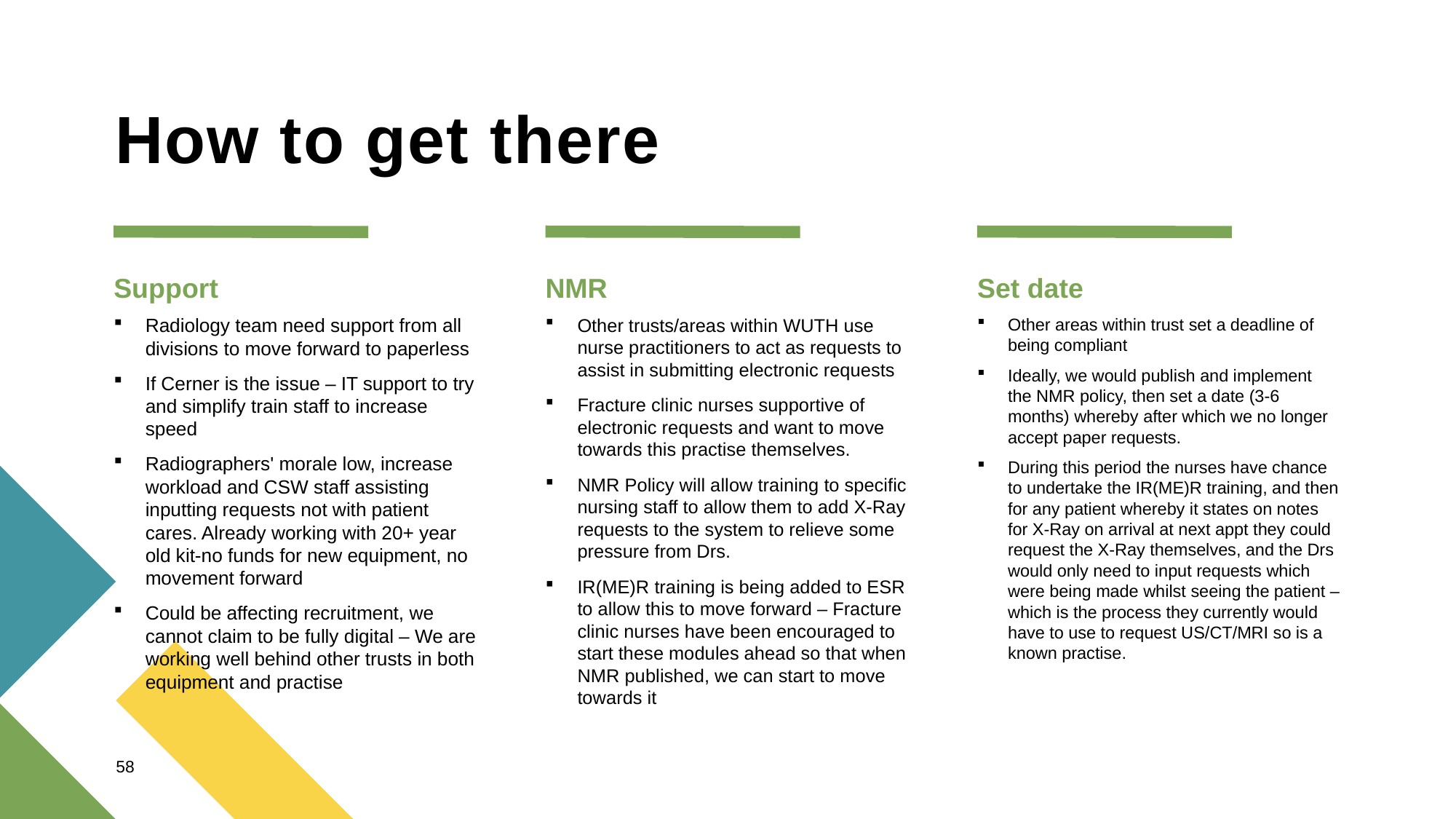

# How to get there
Support
NMR
Set date
Radiology team need support from all divisions to move forward to paperless
If Cerner is the issue – IT support to try and simplify train staff to increase speed
Radiographers' morale low, increase workload and CSW staff assisting inputting requests not with patient cares. Already working with 20+ year old kit-no funds for new equipment, no movement forward
Could be affecting recruitment, we cannot claim to be fully digital – We are working well behind other trusts in both equipment and practise
Other trusts/areas within WUTH use nurse practitioners to act as requests to assist in submitting electronic requests
Fracture clinic nurses supportive of electronic requests and want to move towards this practise themselves.
NMR Policy will allow training to specific nursing staff to allow them to add X-Ray requests to the system to relieve some pressure from Drs.
IR(ME)R training is being added to ESR to allow this to move forward – Fracture clinic nurses have been encouraged to start these modules ahead so that when NMR published, we can start to move towards it
Other areas within trust set a deadline of being compliant
Ideally, we would publish and implement the NMR policy, then set a date (3-6 months) whereby after which we no longer accept paper requests.
During this period the nurses have chance to undertake the IR(ME)R training, and then for any patient whereby it states on notes for X-Ray on arrival at next appt they could request the X-Ray themselves, and the Drs would only need to input requests which were being made whilst seeing the patient – which is the process they currently would have to use to request US/CT/MRI so is a known practise.

58